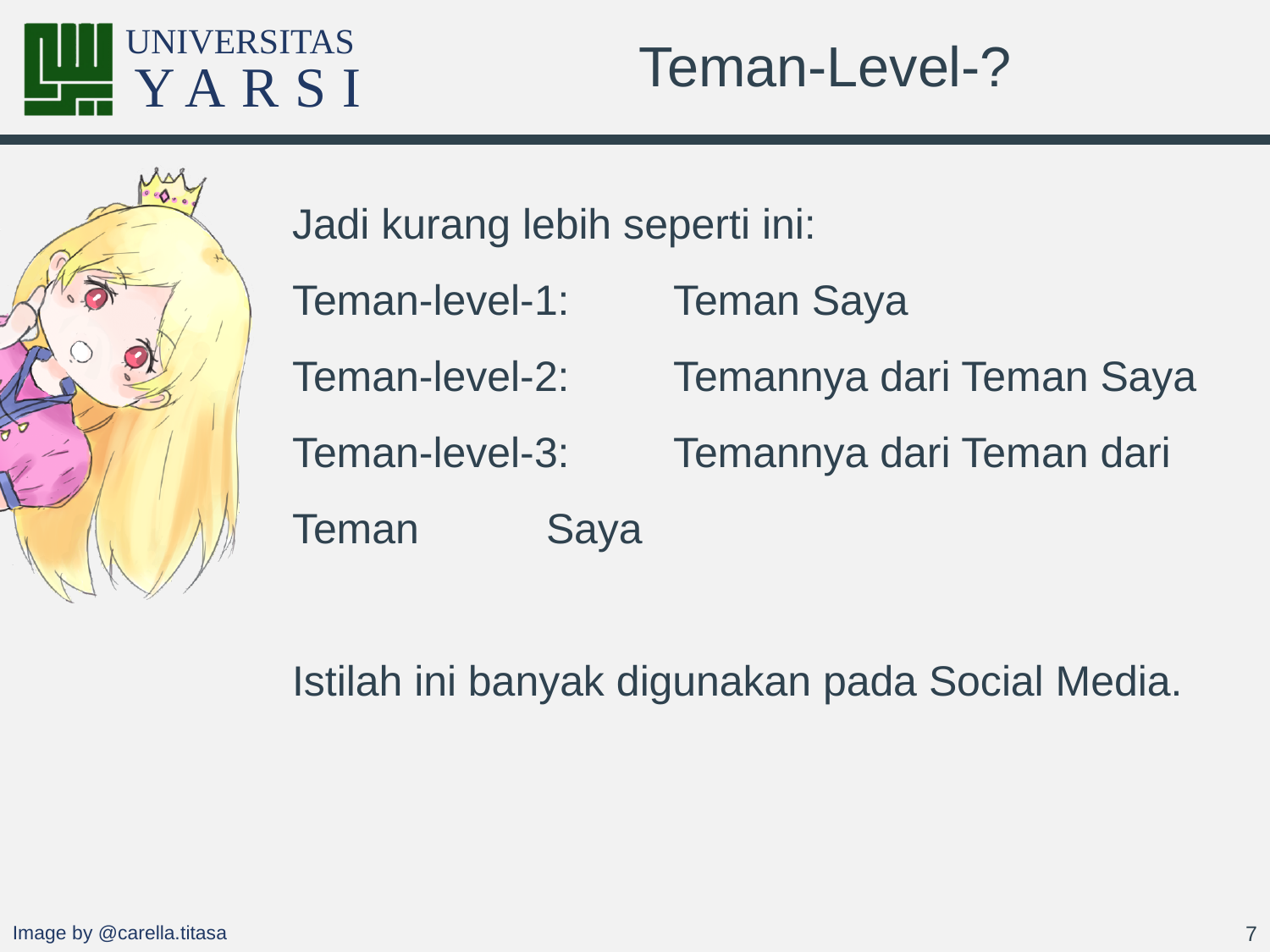

# Teman-Level-?
Jadi kurang lebih seperti ini:
Teman-level-1:	Teman Saya
Teman-level-2:	Temannya dari Teman Saya
Teman-level-3:	Temannya dari Teman dari Teman 	Saya

Istilah ini banyak digunakan pada Social Media.